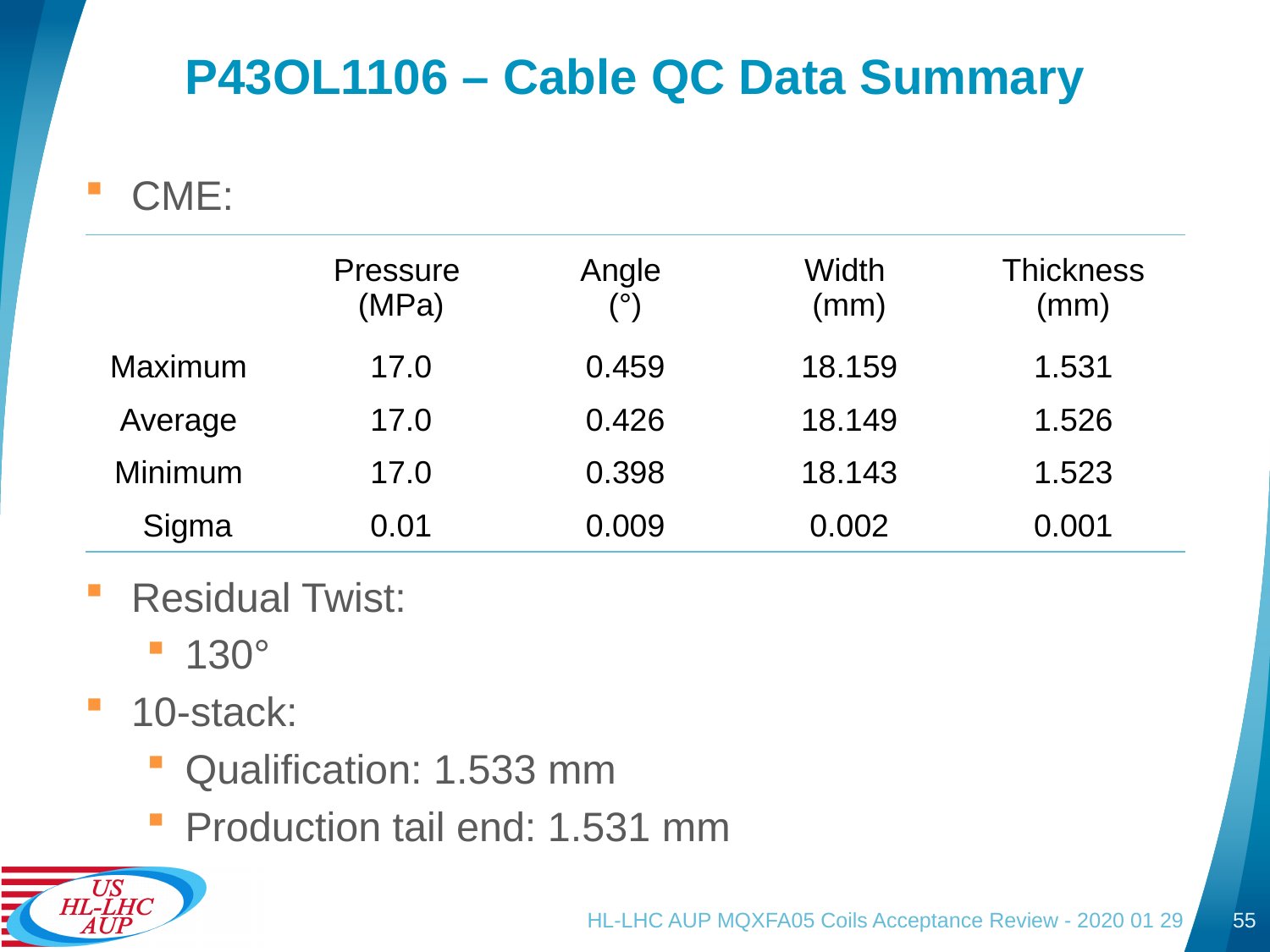

# P43OL1106 – Cable QC Data Summary
CME:

Residual Twist:
130°
10-stack:
Qualification: 1.533 mm
Production tail end: 1.531 mm

|  | Pressure (MPa) | Angle (°) | Width (mm) | Thickness (mm) |
| --- | --- | --- | --- | --- |
| Maximum | 17.0 | 0.459 | 18.159 | 1.531 |
| Average | 17.0 | 0.426 | 18.149 | 1.526 |
| Minimum | 17.0 | 0.398 | 18.143 | 1.523 |
| Sigma | 0.01 | 0.009 | 0.002 | 0.001 |
HL-LHC AUP MQXFA05 Coils Acceptance Review - 2020 01 29
55